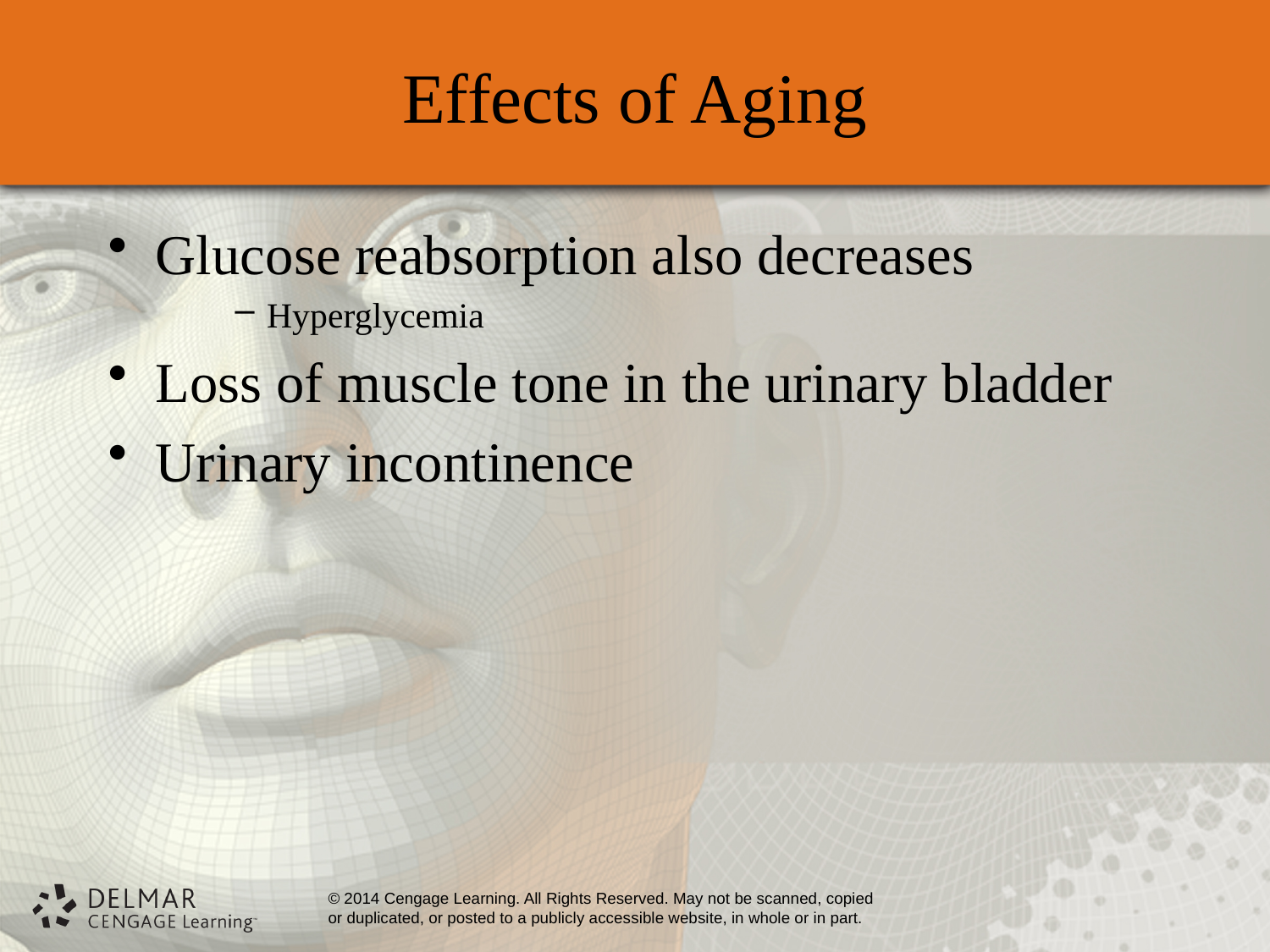

# Effects of Aging
Glucose reabsorption also decreases
Hyperglycemia
Loss of muscle tone in the urinary bladder
Urinary incontinence